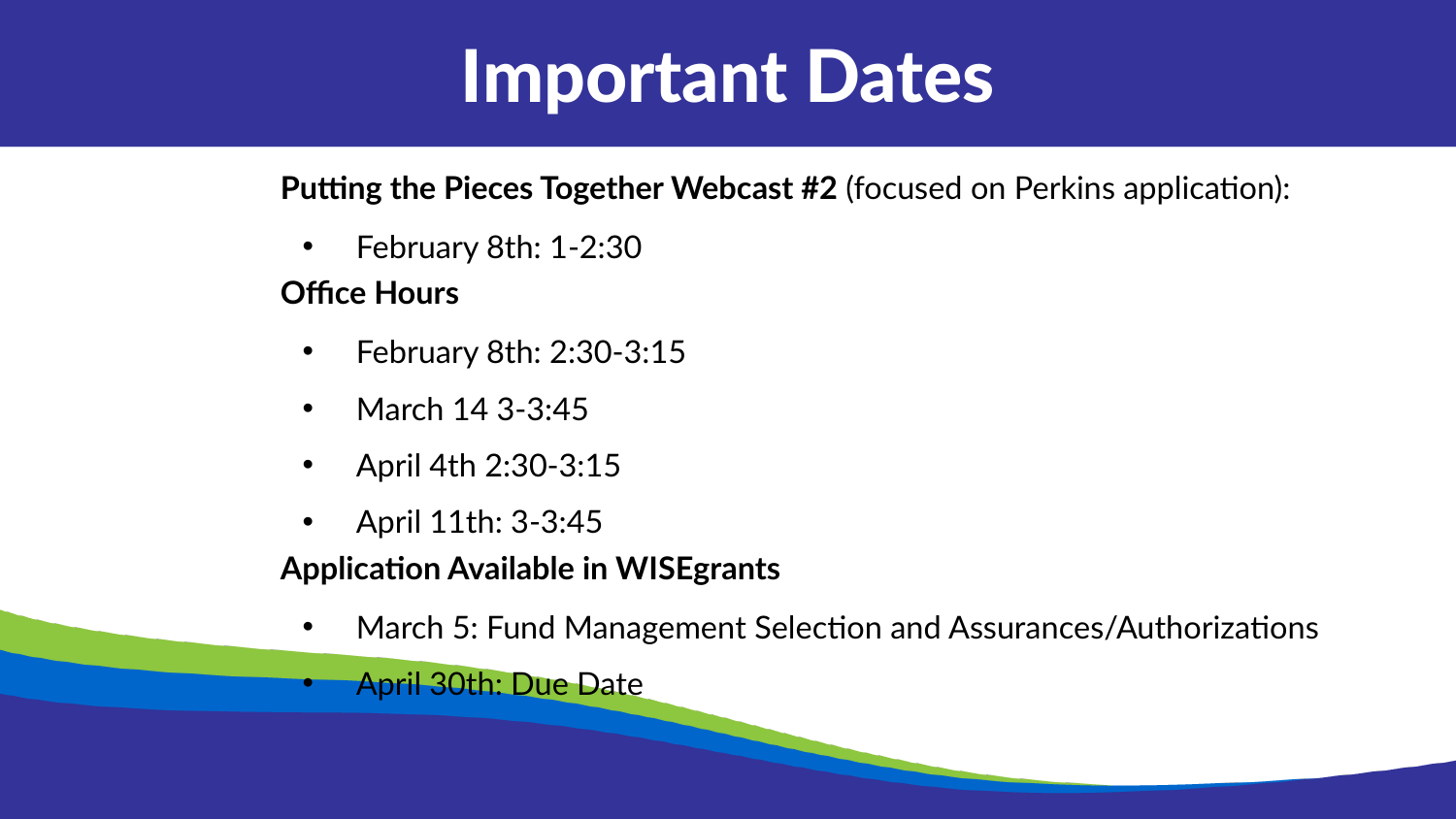

Important Dates
Putting the Pieces Together Webcast #2 (focused on Perkins application):
February 8th: 1-2:30
Office Hours
February 8th: 2:30-3:15
March 14 3-3:45
April 4th 2:30-3:15
April 11th: 3-3:45
Application Available in WISEgrants
March 5: Fund Management Selection and Assurances/Authorizations
April 30th: Due Date